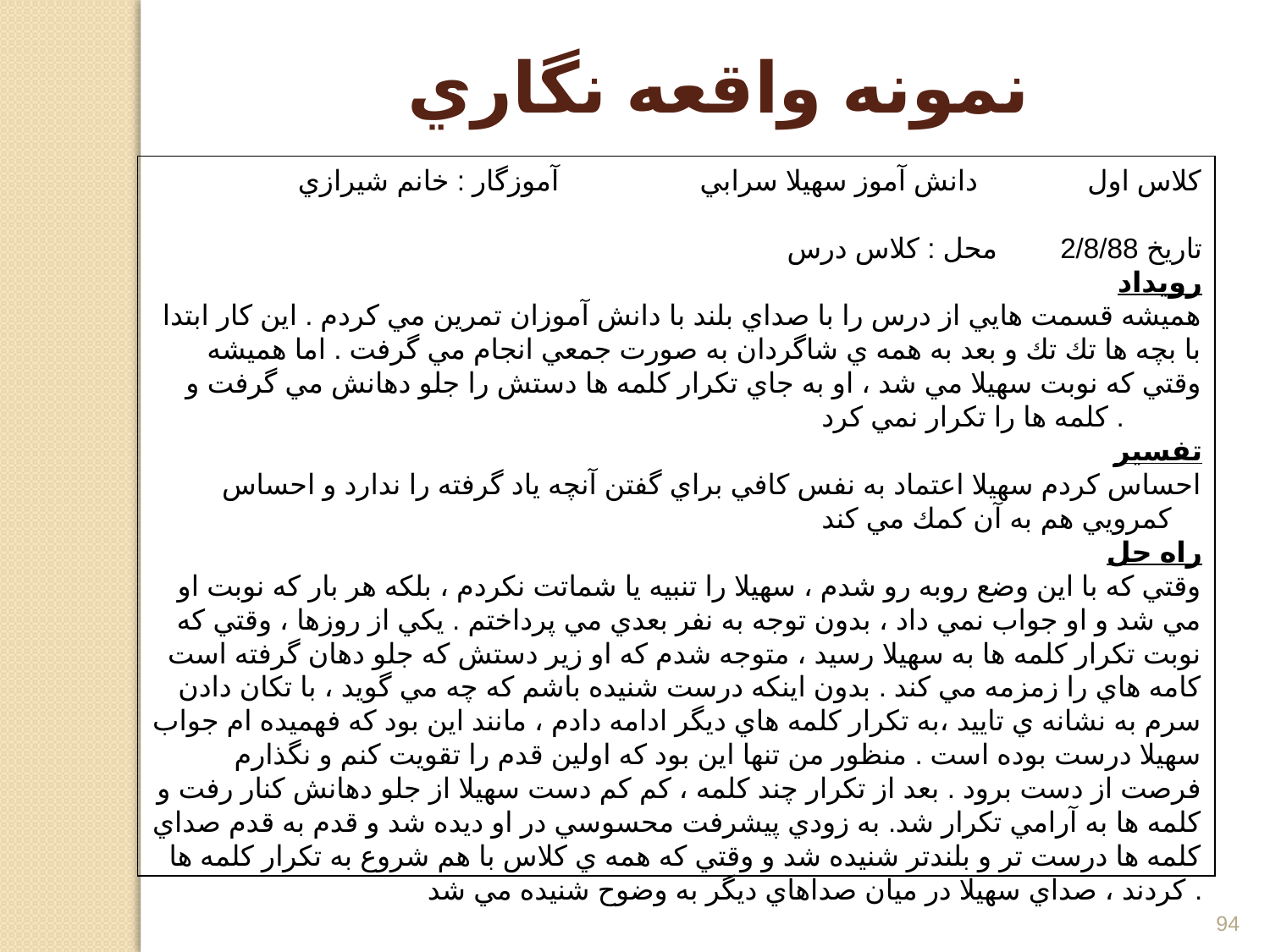

نمونه واقعه نگاري
كلاس اول              دانش آموز سهيلا سرابي                  آموزگار : خانم شيرازي

تاريخ 2/8/88        محل : كلاس درس
رويداد
هميشه قسمت هايي از درس را با صداي بلند با دانش آموزان تمرين مي كردم . اين كار ابتدا با بچه ها تك تك و بعد به همه ي شاگردان به صورت جمعي انجام مي گرفت . اما هميشه وقتي كه نوبت سهيلا مي شد ، او به جاي تكرار كلمه ها دستش را جلو دهانش مي گرفت و كلمه ها را تكرار نمي كرد .
تفسير
احساس كردم سهيلا اعتماد به نفس كافي براي گفتن آنچه ياد گرفته را ندارد و احساس كمرويي هم به آن كمك مي كند
راه حل
وقتي كه با اين وضع روبه رو شدم ، سهيلا را تنبيه يا شماتت نكردم ، بلكه هر بار كه نوبت او مي شد و او جواب نمي داد ، بدون توجه به نفر بعدي مي پرداختم . يكي از روزها ، وقتي كه نوبت تكرار كلمه ها به سهيلا رسيد ، متوجه شدم كه او زير دستش كه جلو دهان گرفته است كامه هاي را زمزمه مي كند . بدون اينكه درست شنيده باشم كه چه مي گويد ، با تكان دادن سرم به نشانه ي تاييد ،به تكرار كلمه هاي ديگر ادامه دادم ، مانند اين بود كه فهميده ام جواب سهيلا درست بوده است . منظور من تنها اين بود كه اولين قدم را تقويت كنم و نگذارم فرصت از دست برود . بعد از تكرار چند كلمه ، كم كم دست سهيلا از جلو دهانش كنار رفت و كلمه ها به آرامي تكرار شد. به زودي پيشرفت محسوسي در او ديده شد و قدم به قدم صداي كلمه ها درست تر و بلندتر شنيده شد و وقتي كه همه ي كلاس با هم شروع به تكرار كلمه ها كردند ، صداي سهيلا در ميان صداهاي ديگر به وضوح شنيده مي شد .
94